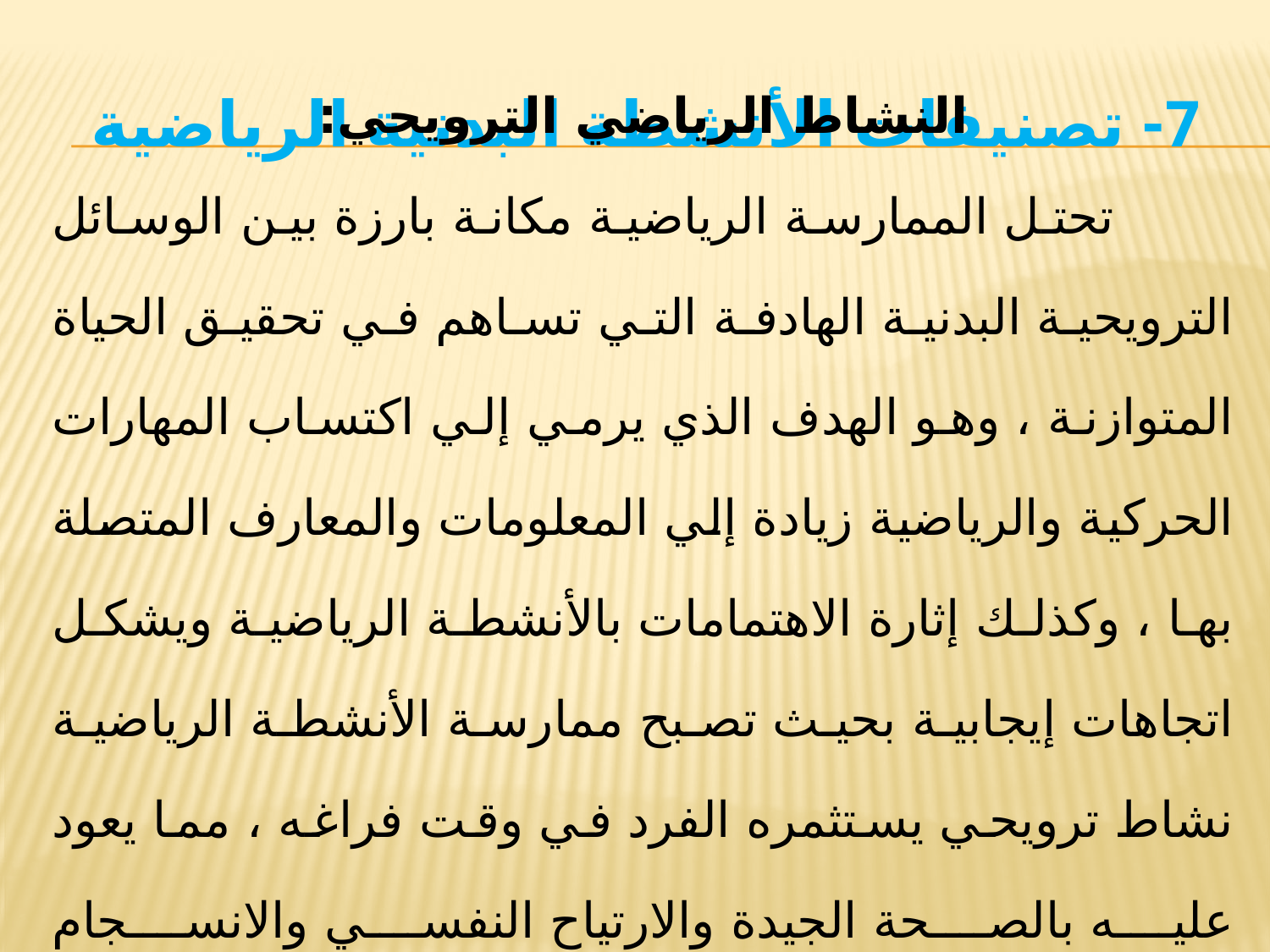

# 7- تصنيفات الأنشطة البدنية الرياضية
النشاط الرياضي الترويحي:
       تحتل الممارسة الرياضية مكانة بارزة بين الوسائل الترويحية البدنية الهادفة التي تساهم في تحقيق الحياة المتوازنة ، وهو الهدف الذي يرمي إلي اكتساب المهارات الحركية والرياضية زيادة إلي المعلومات والمعارف المتصلة بها ، وكذلك إثارة الاهتمامات بالأنشطة الرياضية ويشكل اتجاهات إيجابية بحيث تصبح ممارسة الأنشطة الرياضية نشاط ترويحي يستثمره الفرد في وقت فراغه ، مما يعود عليه بالصحة الجيدة والارتياح النفسي والانسجام الاجتماعي.